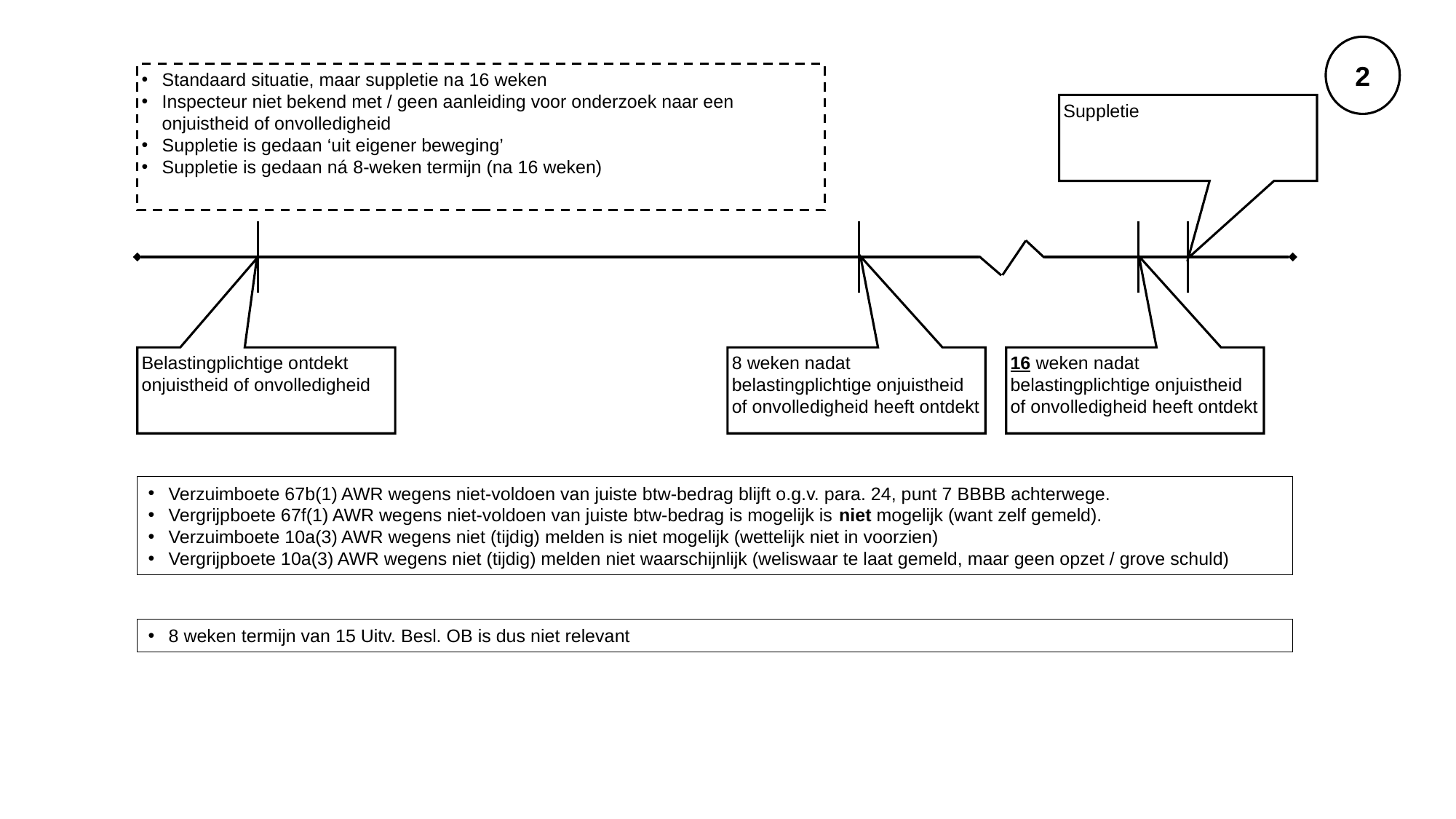

2
Standaard situatie, maar suppletie na 16 weken
Inspecteur niet bekend met / geen aanleiding voor onderzoek naar een onjuistheid of onvolledigheid
Suppletie is gedaan ‘uit eigener beweging’
Suppletie is gedaan ná 8-weken termijn (na 16 weken)
Suppletie

Belastingplichtige ontdekt onjuistheid of onvolledigheid
8 weken nadat belastingplichtige onjuistheid of onvolledigheid heeft ontdekt
16 weken nadat belastingplichtige onjuistheid of onvolledigheid heeft ontdekt
Verzuimboete 67b(1) AWR wegens niet-voldoen van juiste btw-bedrag blijft o.g.v. para. 24, punt 7 BBBB achterwege.
Vergrijpboete 67f(1) AWR wegens niet-voldoen van juiste btw-bedrag is mogelijk is niet mogelijk (want zelf gemeld).
Verzuimboete 10a(3) AWR wegens niet (tijdig) melden is niet mogelijk (wettelijk niet in voorzien)
Vergrijpboete 10a(3) AWR wegens niet (tijdig) melden niet waarschijnlijk (weliswaar te laat gemeld, maar geen opzet / grove schuld)
8 weken termijn van 15 Uitv. Besl. OB is dus niet relevant